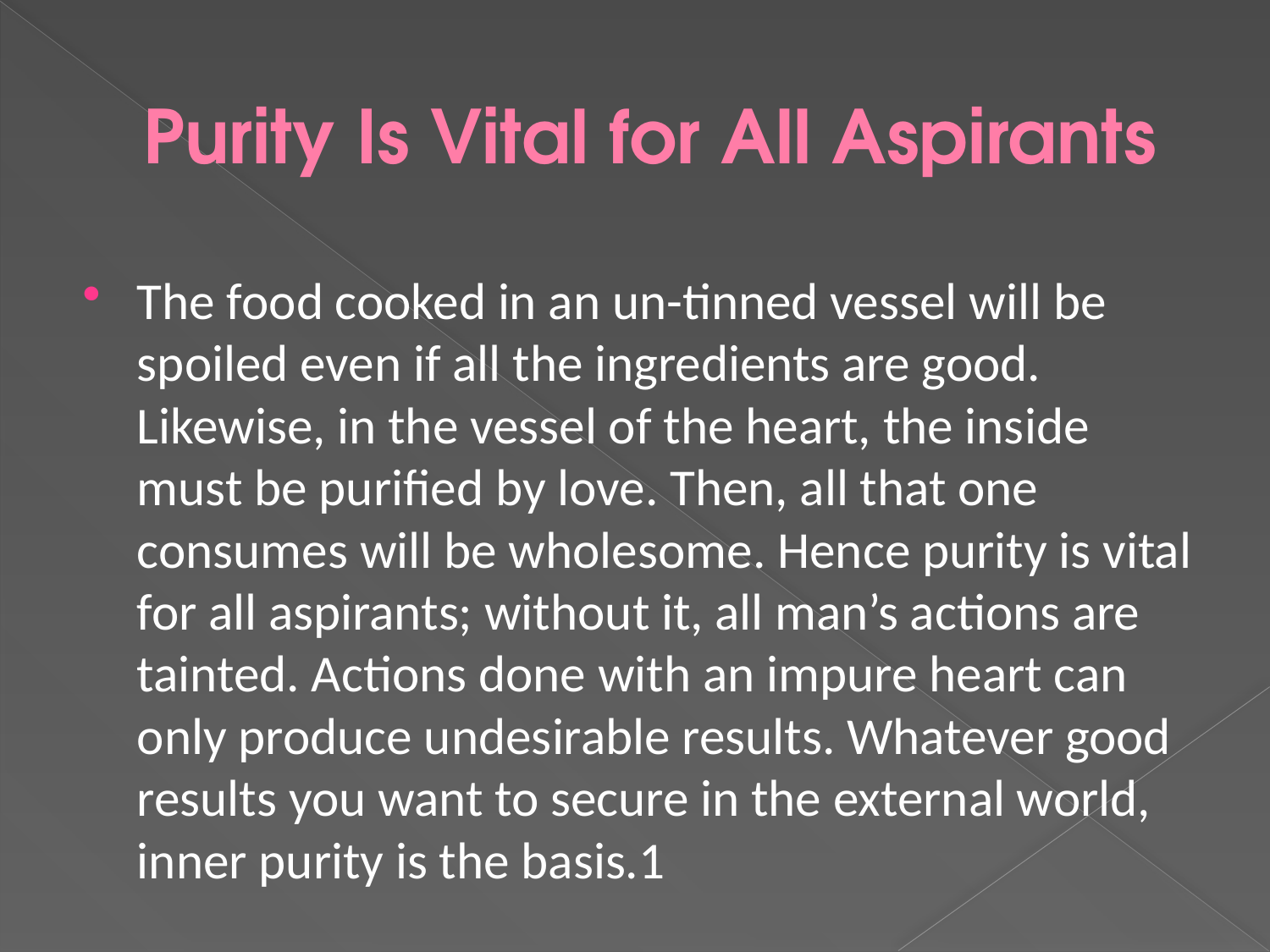

# Purity Is Vital for All Aspirants
The food cooked in an un-tinned vessel will be spoiled even if all the ingredients are good. Likewise, in the vessel of the heart, the inside must be purified by love. Then, all that one consumes will be wholesome. Hence purity is vital for all aspirants; without it, all man’s actions are tainted. Actions done with an impure heart can only produce undesirable results. Whatever good results you want to secure in the external world, inner purity is the basis.1